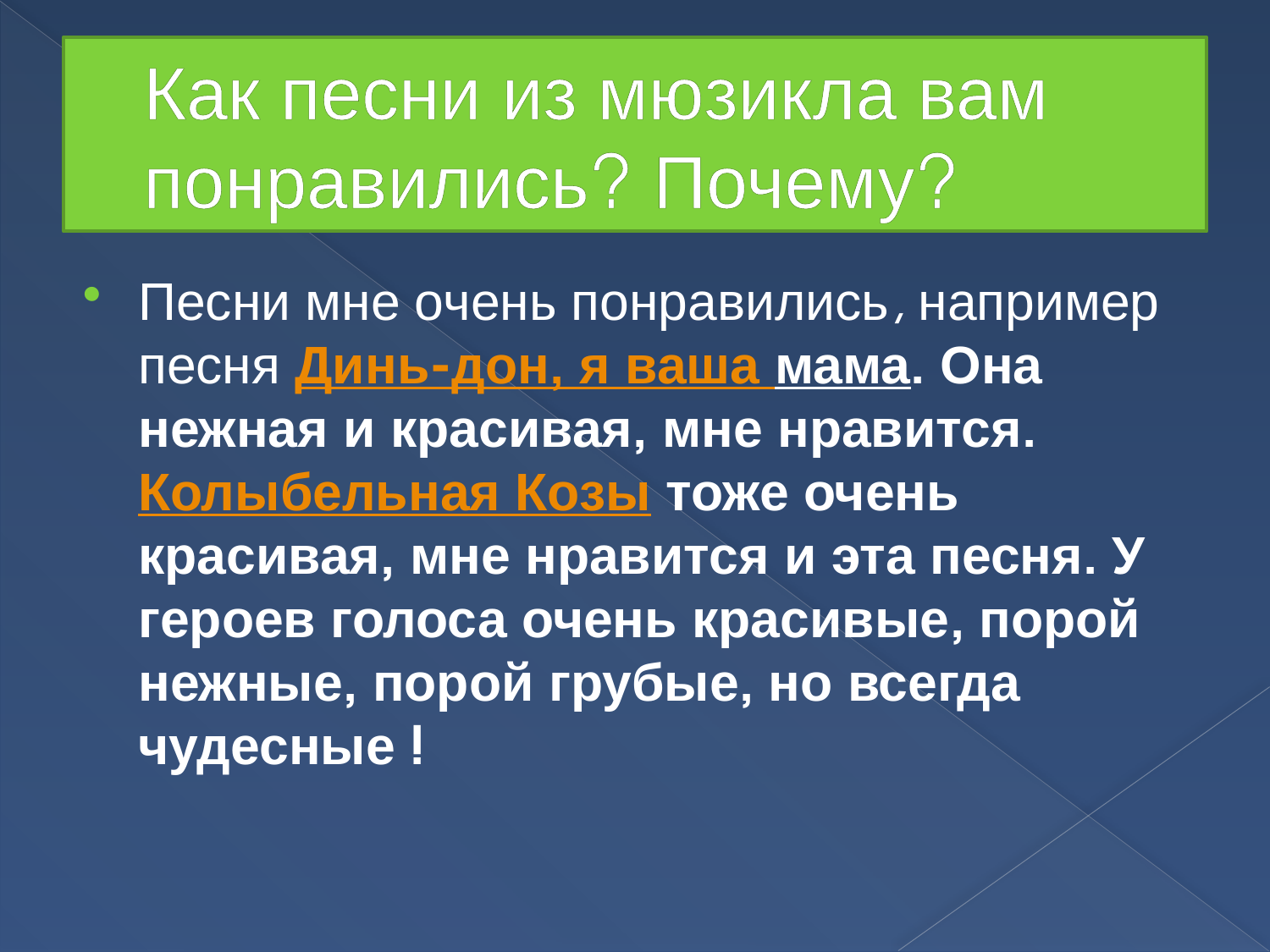

# Как песни из мюзикла вам понравились? Почему?
Песни мне очень понравились, например песня Динь-дон, я ваша мама. Она нежная и красивая, мне нравится. Колыбельная Козы тоже очень красивая, мне нравится и эта песня. У героев голоса очень красивые, порой нежные, порой грубые, но всегда чудесные !